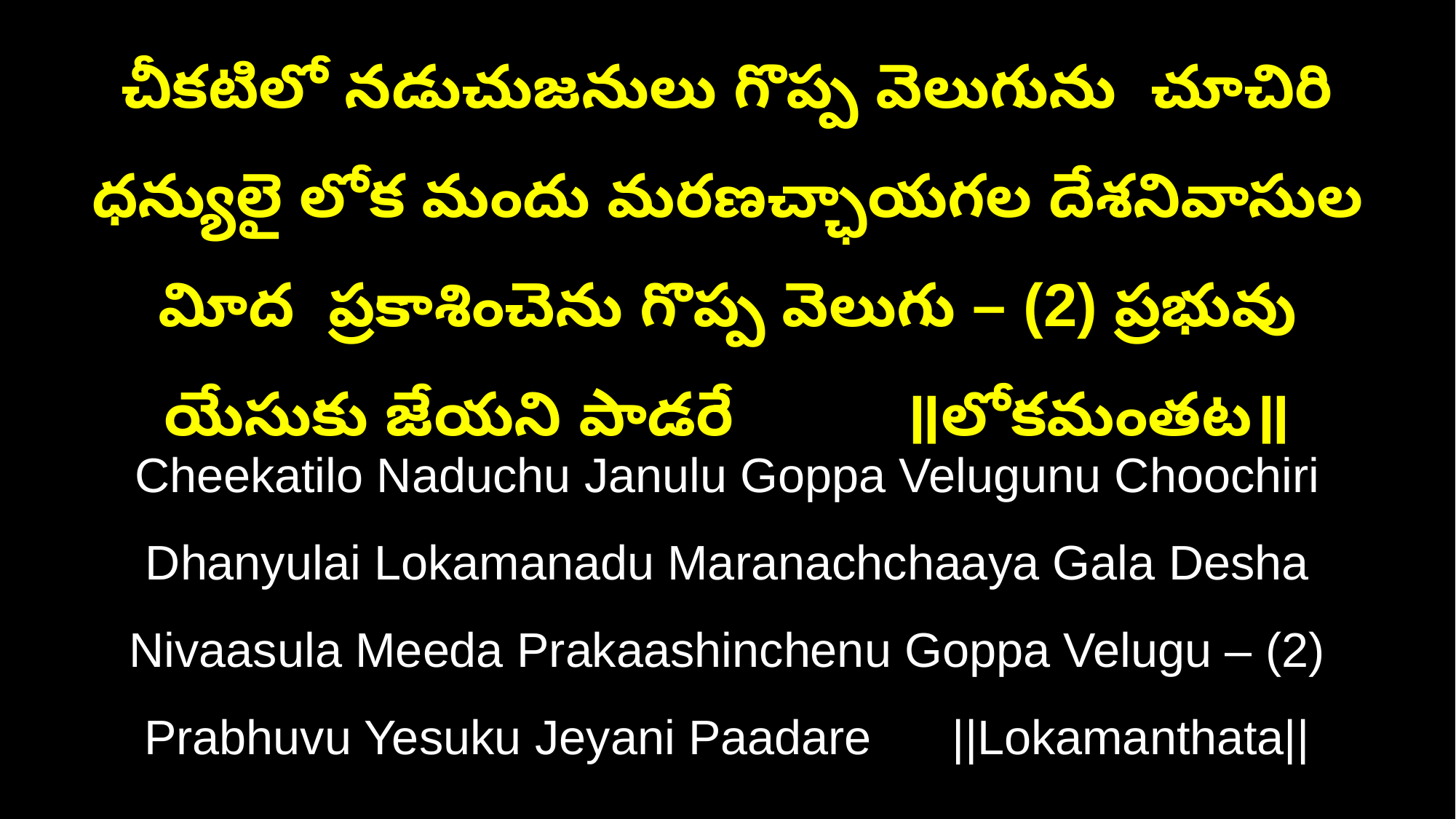

చీకటిలో నడుచుజనులు గొప్ప వెలుగును  చూచిరి ధన్యులై లోక మందు మరణచ్ఛాయగల దేశనివాసుల విూద  ప్రకాశించెను గొప్ప వెలుగు – (2) ప్రభువు యేసుకు జేయని పాడరే          ॥లోకమంతట॥
Cheekatilo Naduchu Janulu Goppa Velugunu Choochiri Dhanyulai Lokamanadu Maranachchaaya Gala Desha Nivaasula Meeda Prakaashinchenu Goppa Velugu – (2) Prabhuvu Yesuku Jeyani Paadare      ||Lokamanthata||